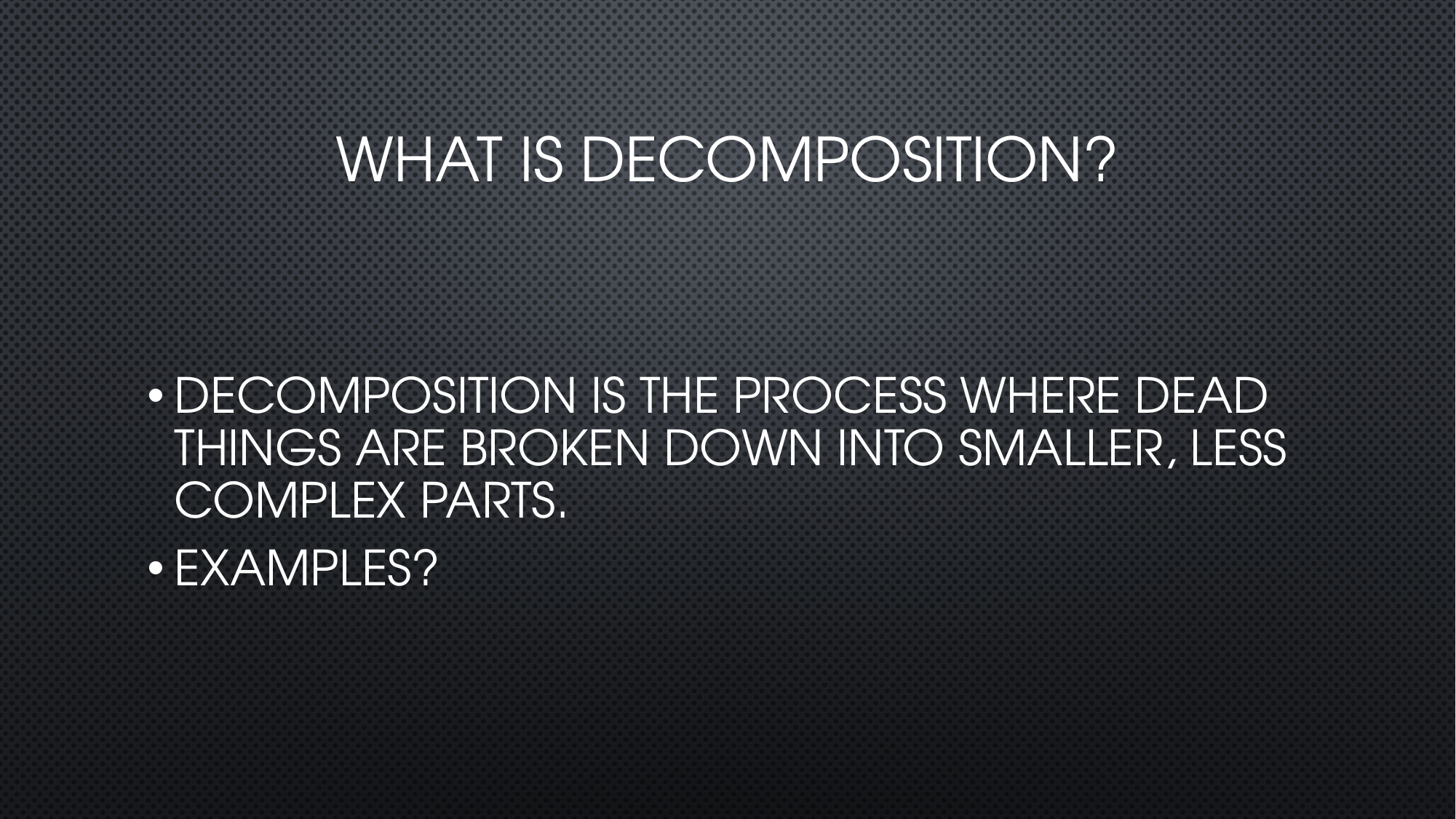

# What is Decomposition?

Decomposition is the process where dead things are broken down into smaller, less complex parts.
Examples?